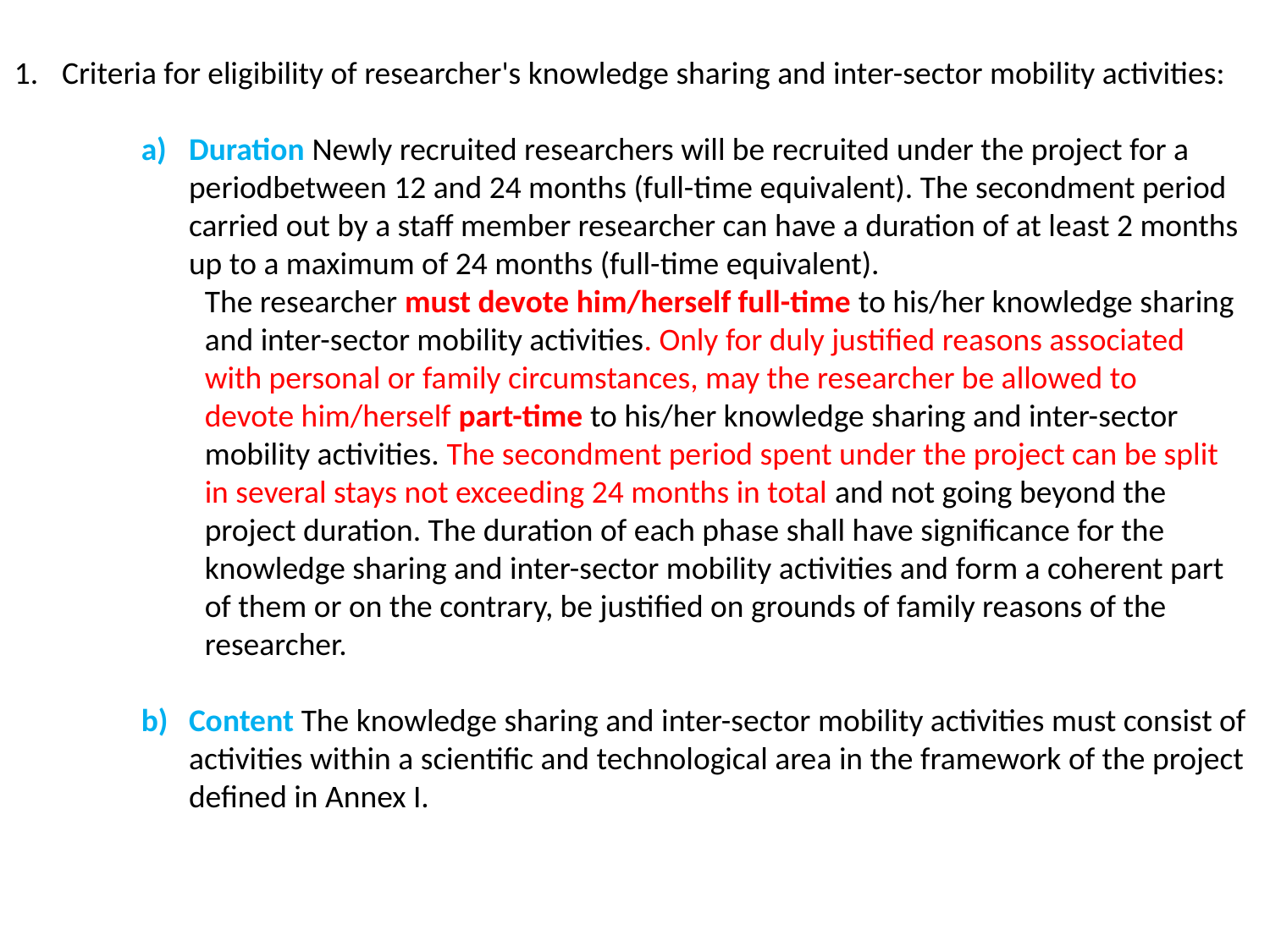

Criteria for eligibility of researcher's knowledge sharing and inter-sector mobility activities:

Duration Newly recruited researchers will be recruited under the project for a periodbetween 12 and 24 months (full-time equivalent). The secondment period carried out by a staff member researcher can have a duration of at least 2 months up to a maximum of 24 months (full-time equivalent).
The researcher must devote him/herself full-time to his/her knowledge sharing and inter-sector mobility activities. Only for duly justified reasons associated
with personal or family circumstances, may the researcher be allowed to
devote him/herself part-time to his/her knowledge sharing and inter-sector
mobility activities. The secondment period spent under the project can be split
in several stays not exceeding 24 months in total and not going beyond the
project duration. The duration of each phase shall have significance for the
knowledge sharing and inter-sector mobility activities and form a coherent part
of them or on the contrary, be justified on grounds of family reasons of the
researcher.

Content The knowledge sharing and inter-sector mobility activities must consist of activities within a scientific and technological area in the framework of the project defined in Annex I.